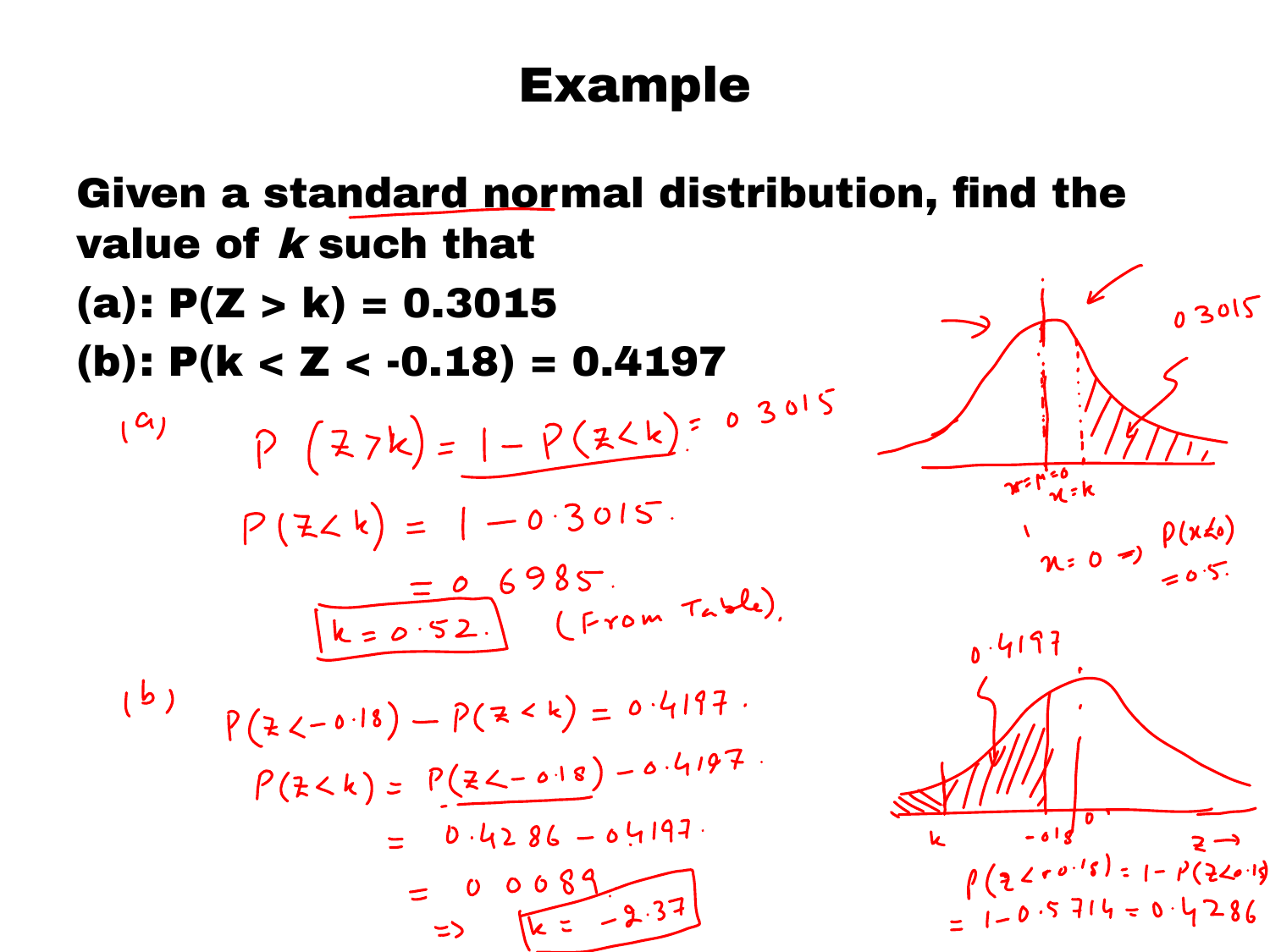

# Example
Given a standard normal distribution, find the value of k such that
: P(Z > k) = 0.3015
: P(k < Z < -0.18) = 0.4197